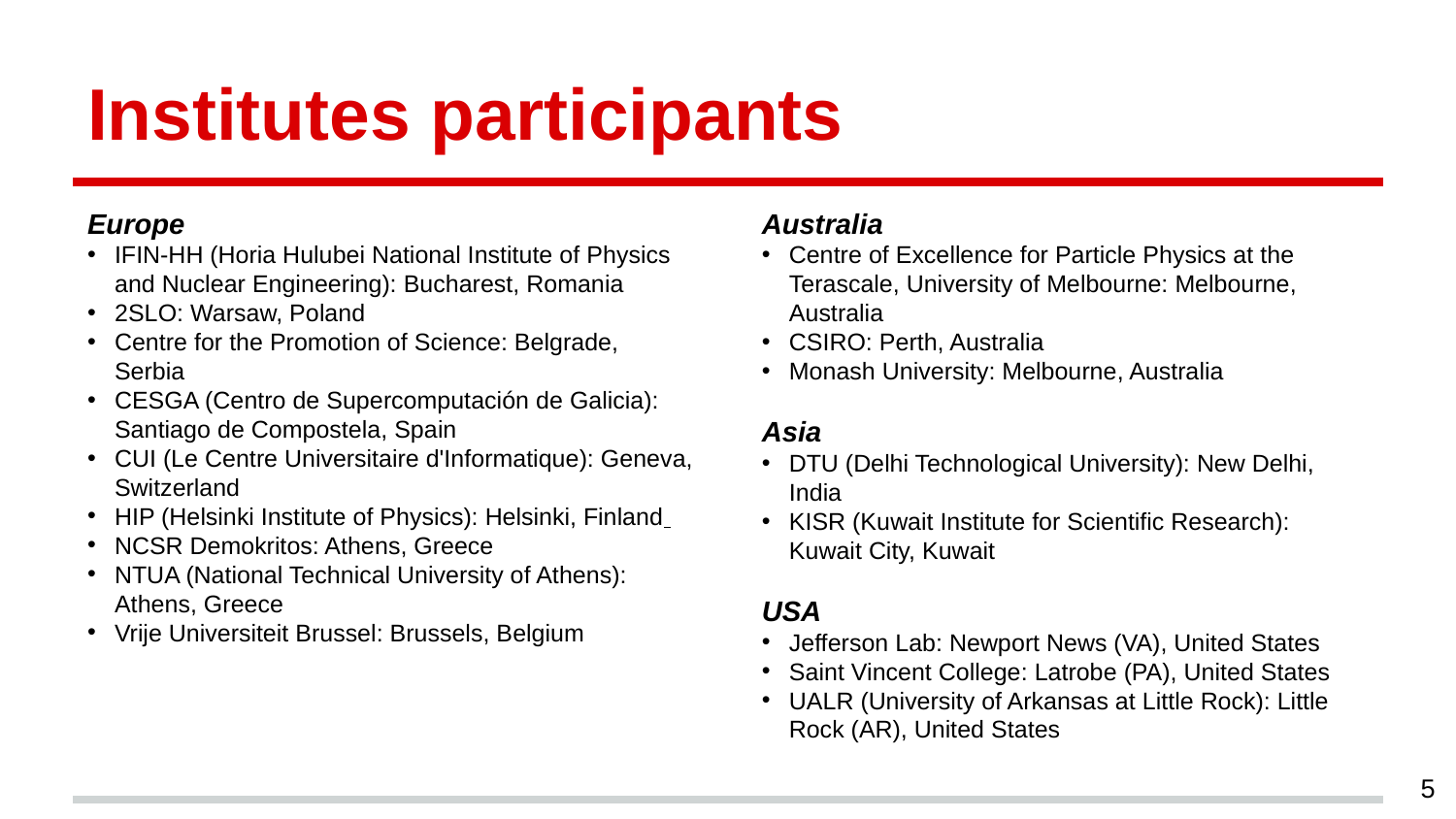

# Institutes participants
Europe
IFIN-HH (Horia Hulubei National Institute of Physics and Nuclear Engineering): Bucharest, Romania
2SLO: Warsaw, Poland
Centre for the Promotion of Science: Belgrade, Serbia
CESGA (Centro de Supercomputación de Galicia): Santiago de Compostela, Spain
CUI (Le Centre Universitaire d'Informatique): Geneva, Switzerland
HIP (Helsinki Institute of Physics): Helsinki, Finland
NCSR Demokritos: Athens, Greece
NTUA (National Technical University of Athens): Athens, Greece
Vrije Universiteit Brussel: Brussels, Belgium

Australia
Centre of Excellence for Particle Physics at the Terascale, University of Melbourne: Melbourne, Australia
CSIRO: Perth, Australia
Monash University: Melbourne, Australia

Asia
DTU (Delhi Technological University): New Delhi, India
KISR (Kuwait Institute for Scientific Research): Kuwait City, Kuwait

USA
Jefferson Lab: Newport News (VA), United States
Saint Vincent College: Latrobe (PA), United States
UALR (University of Arkansas at Little Rock): Little Rock (AR), United States

5